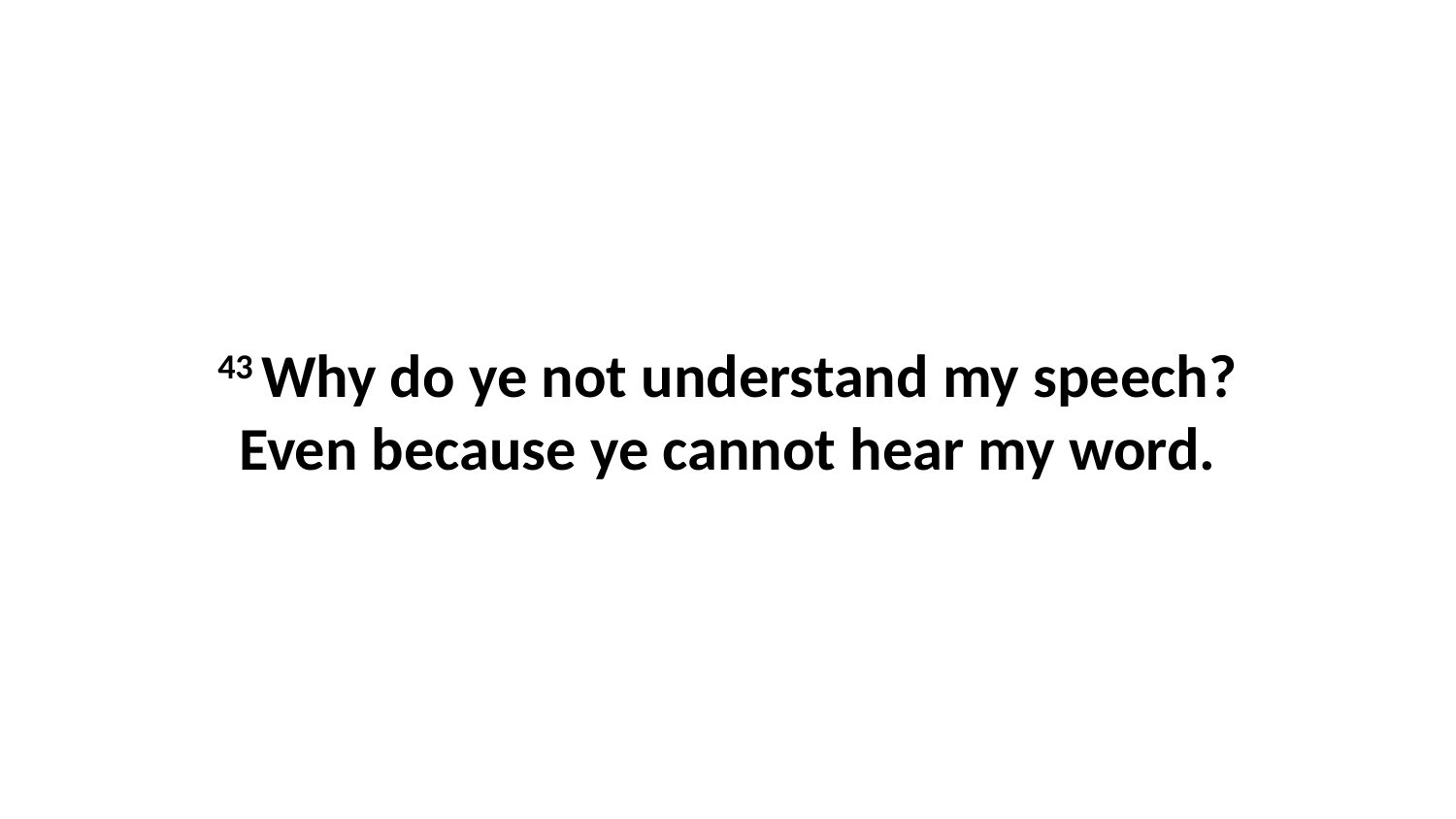

43 Why do ye not understand my speech? Even because ye cannot hear my word.